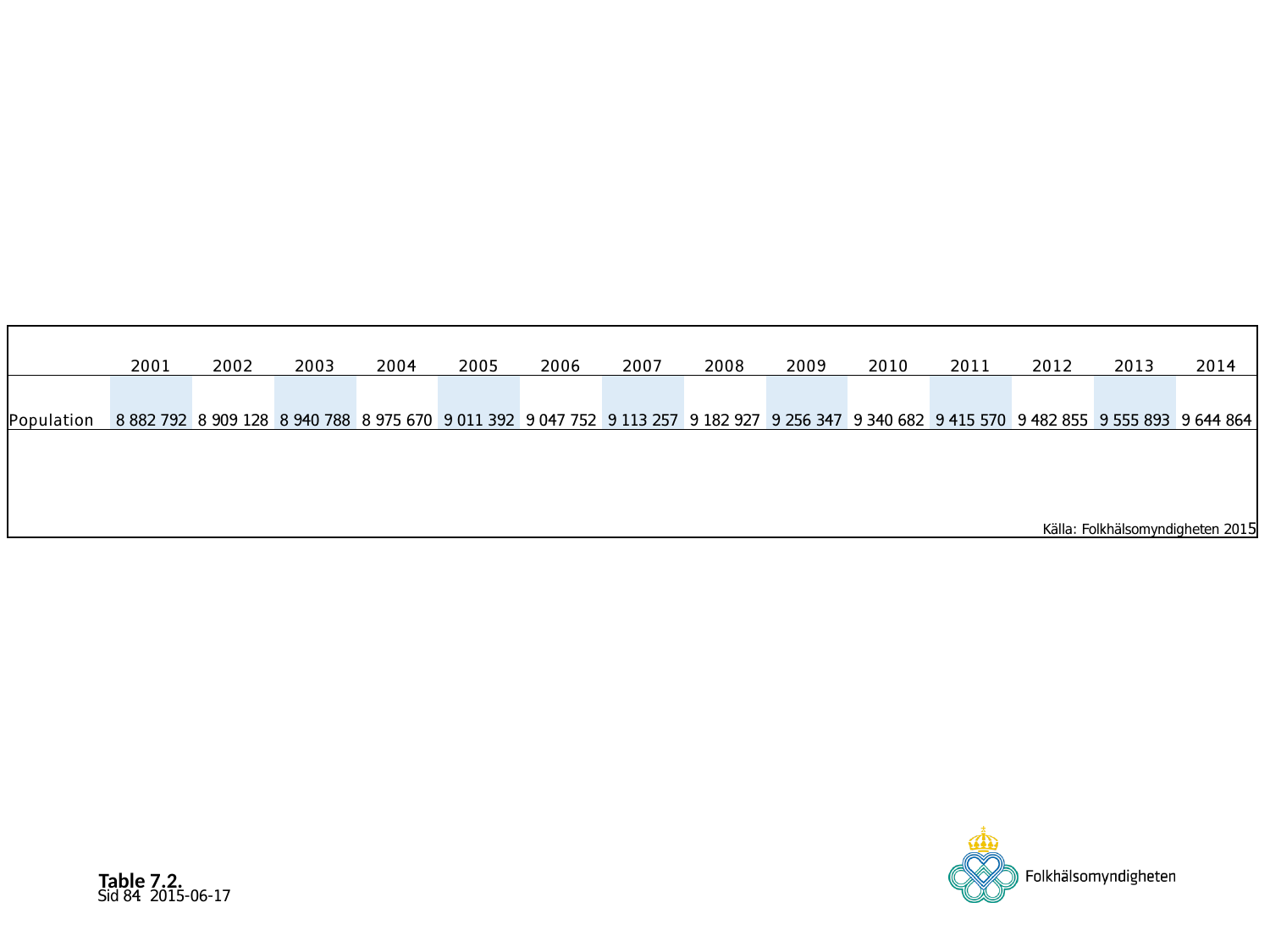

|  | 2001 | 2002 | 2003 | 2004 | 2005 | 2006 | 2007 | 2008 | 2009 | 2010 | 2011 | 2012 | 2013 | 2014 |
| --- | --- | --- | --- | --- | --- | --- | --- | --- | --- | --- | --- | --- | --- | --- |
| Population | 8 882 792 | 8 909 128 | 8 940 788 | 8 975 670 | 9 011 392 | 9 047 752 | 9 113 257 | 9 182 927 | 9 256 347 | 9 340 682 | 9 415 570 | 9 482 855 | 9 555 893 | 9 644 864 |
|  |  |  |  |  |  |  |  |  |  |  |  |  |  |  |
|  |  |  |  |  |  |  |  |  |  |  | Källa: Folkhälsomyndigheten 2015 |  |  |  |
# Table 7.2.
84
2015-06-17